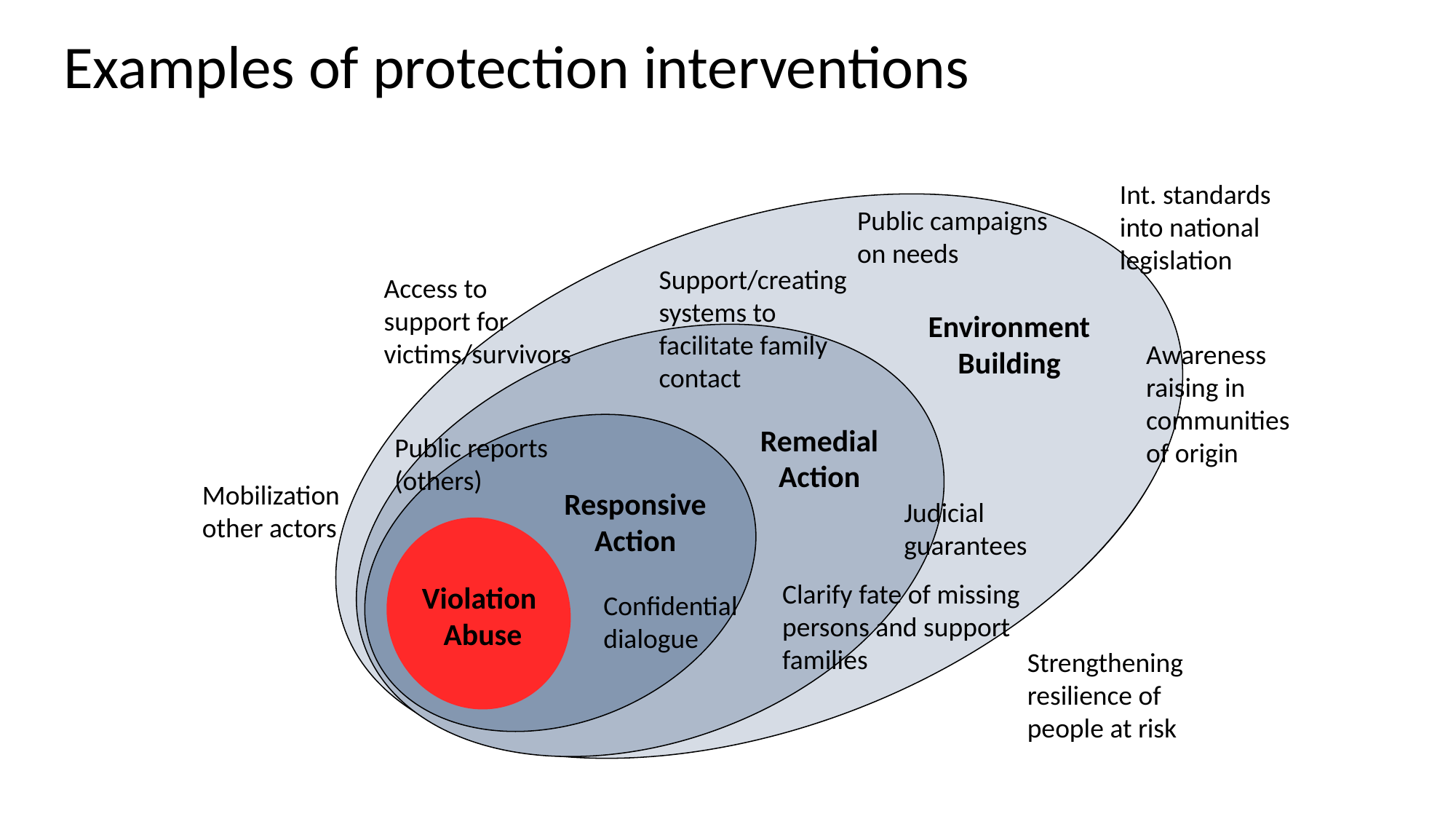

Examples of protection interventions
Int. standards into national legislation
Public campaigns on needs

Environment
Building

Environment
Building
Support/creating systems to facilitate family contact
Access to support for victims/survivors
Awareness raising in communities of origin

  Remedial
  Action

  Remedial
  Action

Responsive
Action

Responsive
Action
Public reports (others)
Mobilization other actors
Judicial guarantees

H.E.L.P. course
Violation
 Abuse
Clarify fate of missing persons and support families
Violation
 Abuse
Confidential dialogue
Strengthening resilience of people at risk